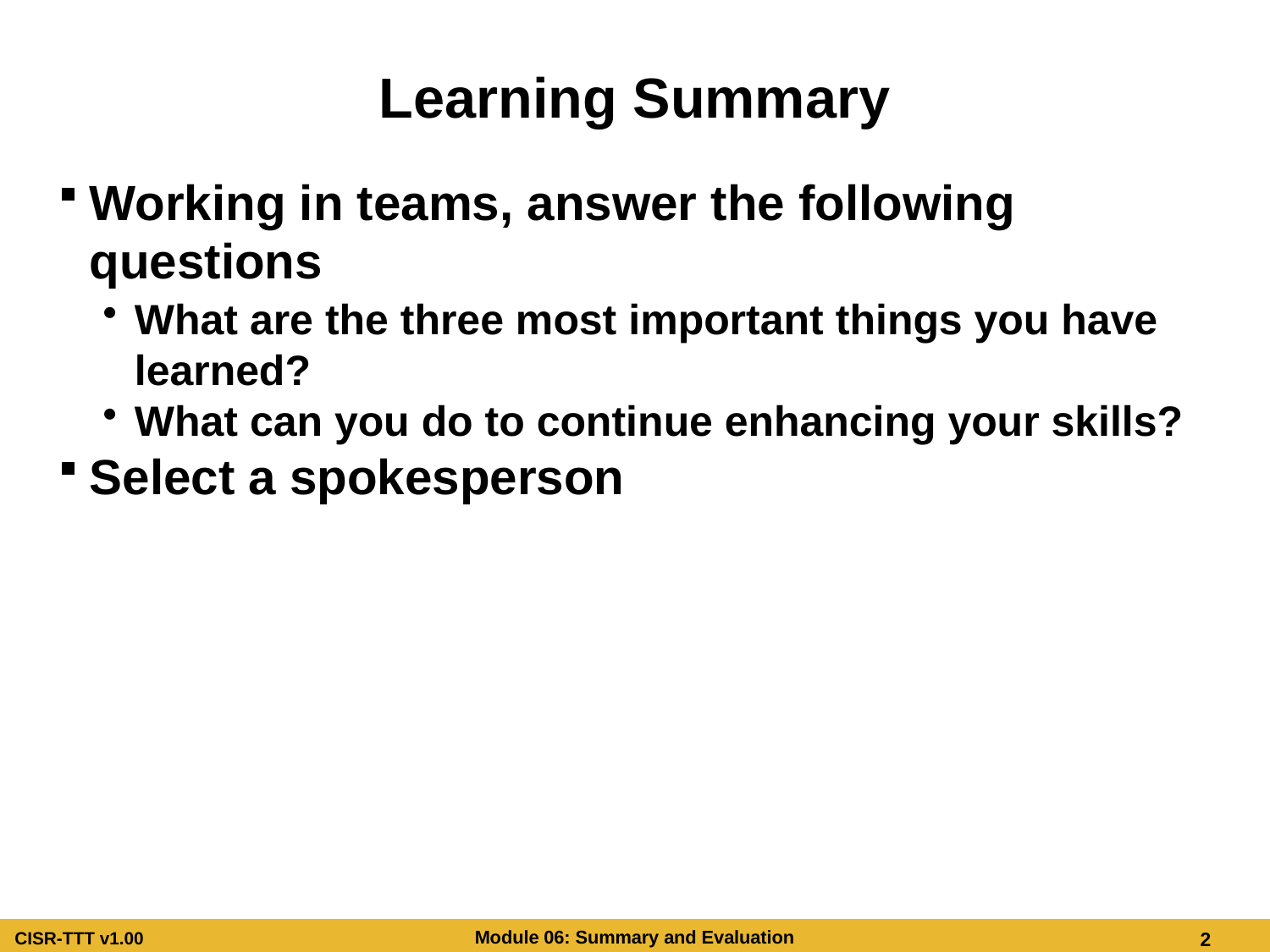

# Learning Summary
Working in teams, answer the following questions
What are the three most important things you have learned?
What can you do to continue enhancing your skills?
Select a spokesperson
Learning Summary
Working in teams, answer the following questions
What are the three most important things you have learned?
What can you do to continue enhancing your skills?
Select a spokesperson